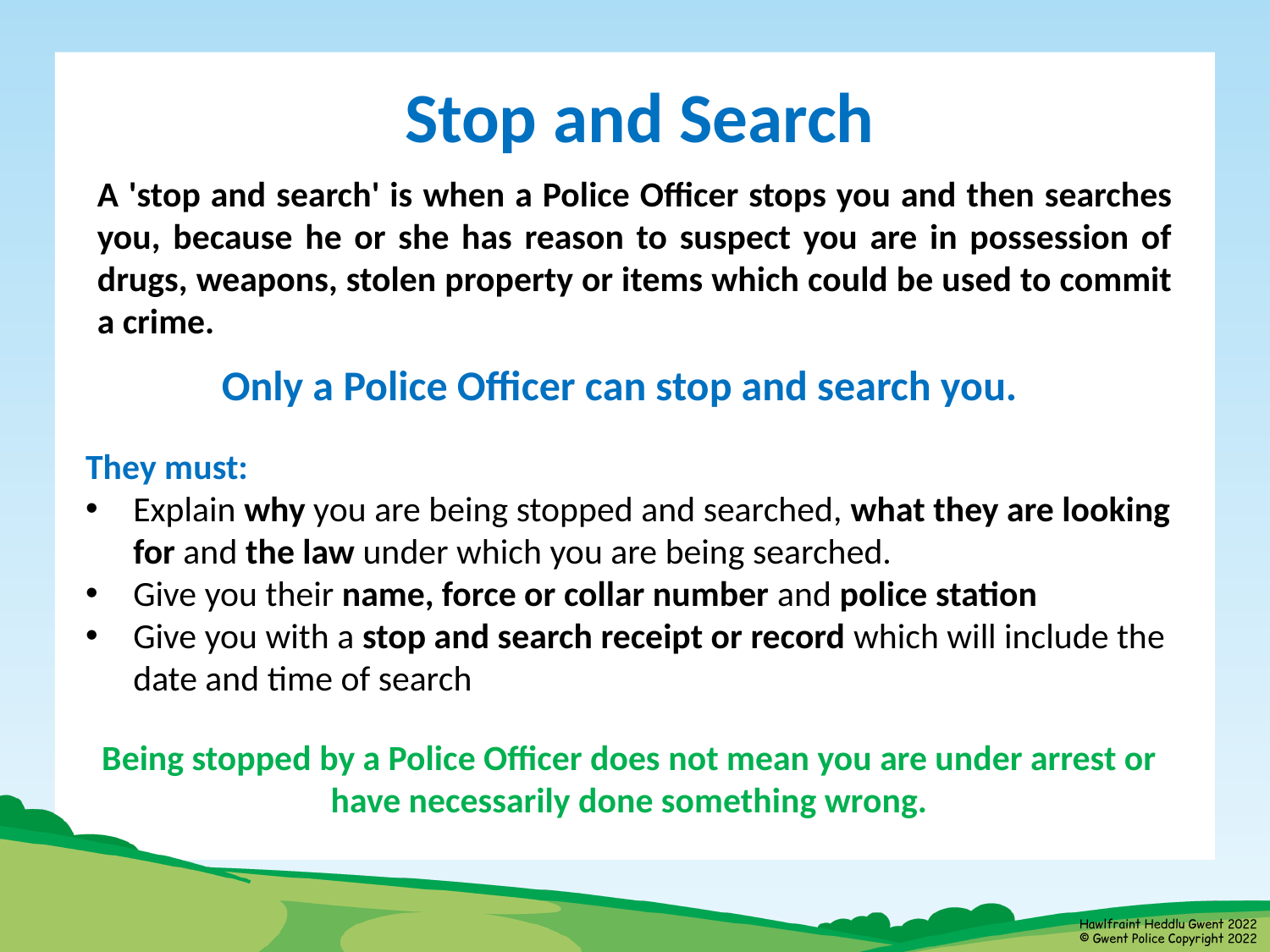

Stop and Search

A 'stop and search' is when a Police Officer stops you and then searches you, because he or she has reason to suspect you are in possession of drugs, weapons, stolen property or items which could be used to commit a crime.
Only a Police Officer can stop and search you.
They must:
Explain why you are being stopped and searched, what they are looking for and the law under which you are being searched.
Give you their name, force or collar number and police station
Give you with a stop and search receipt or record which will include the date and time of search
Being stopped by a Police Officer does not mean you are under arrest or have necessarily done something wrong.